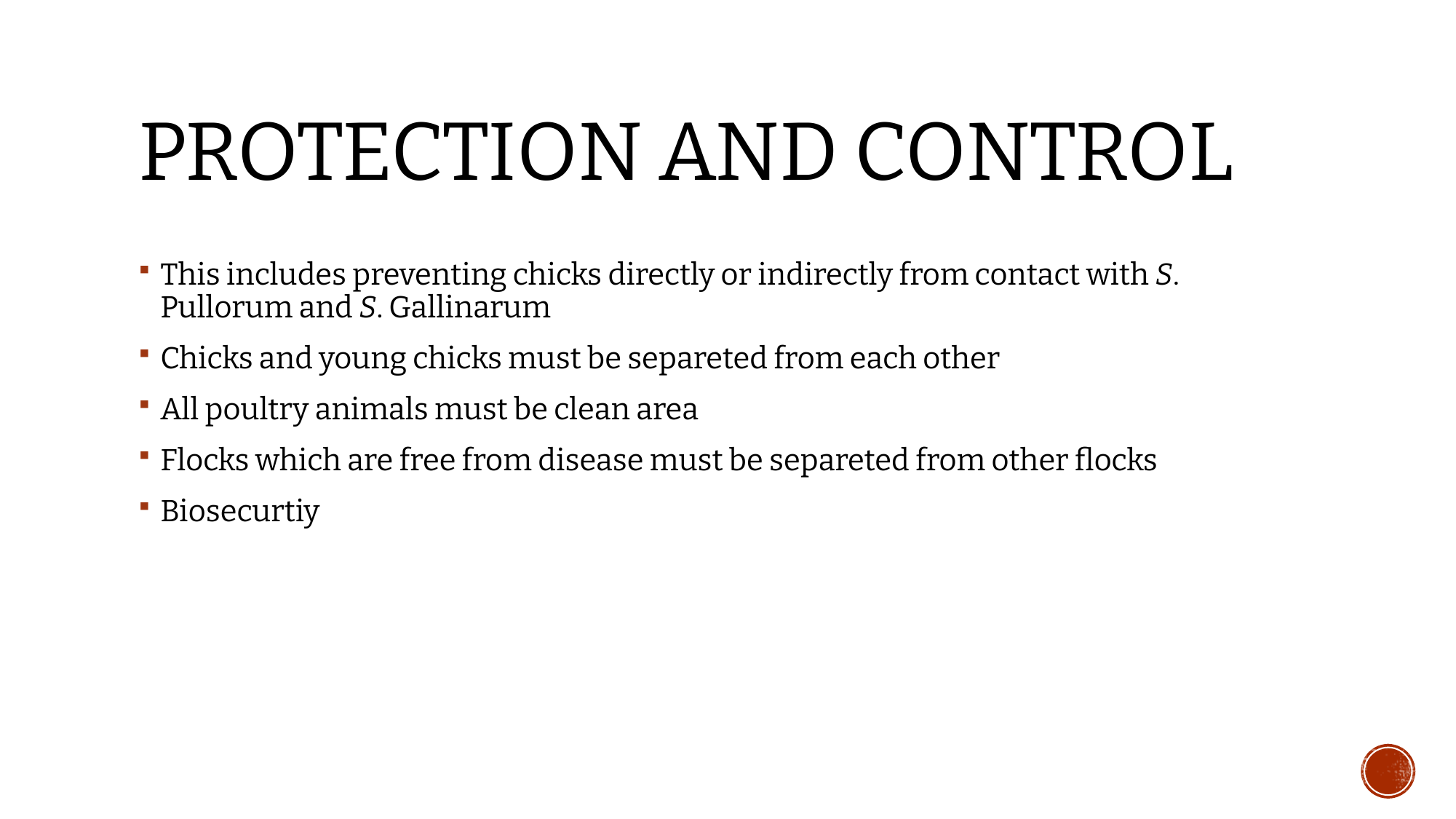

# Protectıon and control
This includes preventing chicks directly or indirectly from contact with S. Pullorum and S. Gallinarum
Chicks and young chicks must be separeted from each other
All poultry animals must be clean area
Flocks which are free from disease must be separeted from other flocks
Biosecurtiy